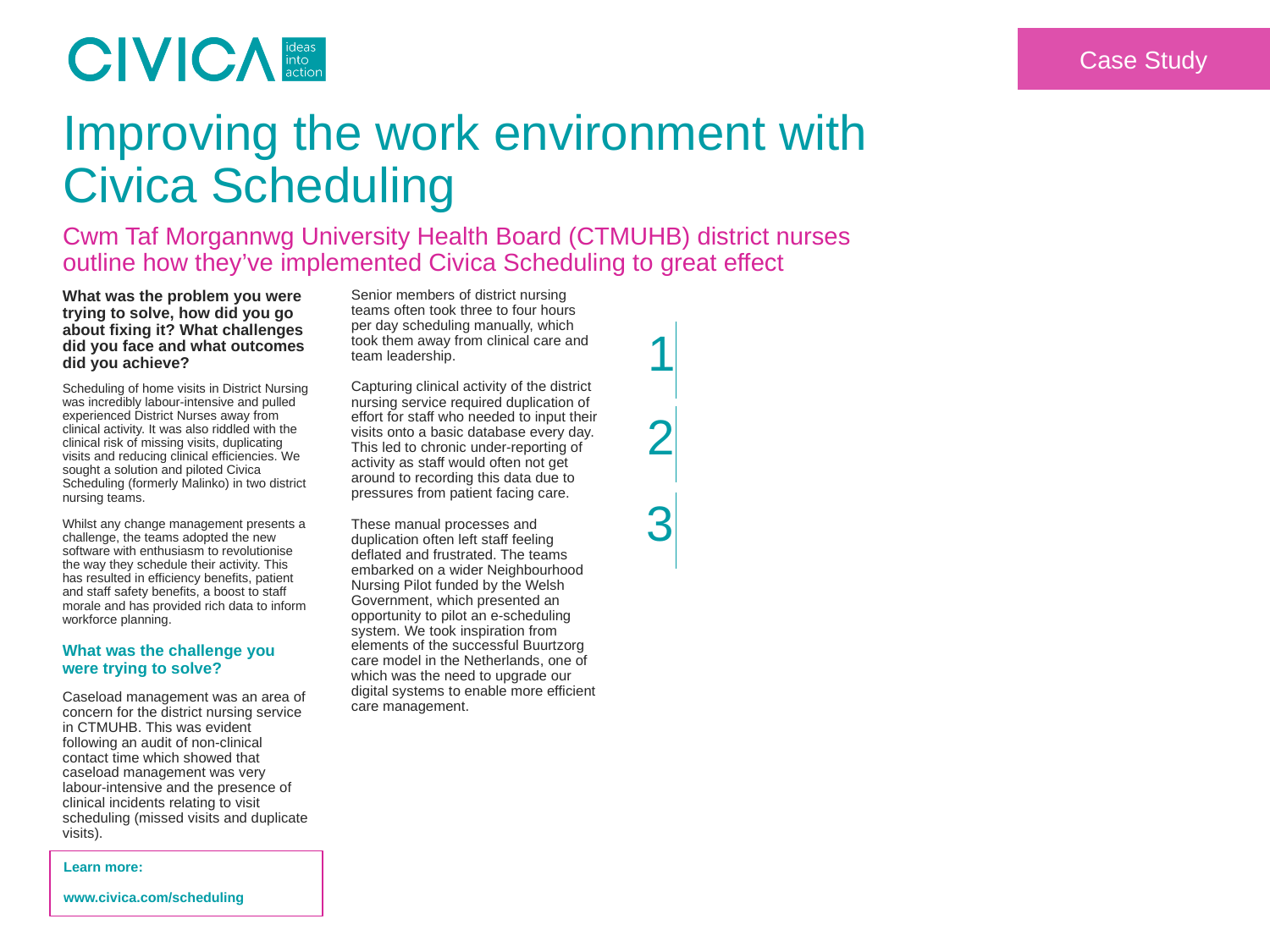

Case Study
Improving the work environment with Civica Scheduling
Cwm Taf Morgannwg University Health Board (CTMUHB) district nurses outline how they’ve implemented Civica Scheduling to great effect

Senior members of district nursing teams often took three to four hours per day scheduling manually, which took them away from clinical care and team leadership.
Capturing clinical activity of the district nursing service required duplication of effort for staff who needed to input their visits onto a basic database every day. This led to chronic under-reporting of activity as staff would often not get around to recording this data due to pressures from patient facing care.
These manual processes and duplication often left staff feeling deflated and frustrated. The teams embarked on a wider Neighbourhood Nursing Pilot funded by the Welsh Government, which presented an opportunity to pilot an e-scheduling system. We took inspiration from elements of the successful Buurtzorg care model in the Netherlands, one of which was the need to upgrade our digital systems to enable more efficient care management.
What was the problem you were trying to solve, how did you go about fixing it? What challenges did you face and what outcomes did you achieve?
1

Scheduling of home visits in District Nursing was incredibly labour-intensive and pulled experienced District Nurses away from clinical activity. It was also riddled with the clinical risk of missing visits, duplicating visits and reducing clinical efficiencies. We sought a solution and piloted Civica Scheduling (formerly Malinko) in two district nursing teams.
Whilst any change management presents a challenge, the teams adopted the new software with enthusiasm to revolutionise the way they schedule their activity. This has resulted in efficiency benefits, patient and staff safety benefits, a boost to staff morale and has provided rich data to inform workforce planning.
2

3

What was the challenge you were trying to solve?
Caseload management was an area of concern for the district nursing service in CTMUHB. This was evident following an audit of non-clinical contact time which showed that caseload management was very labour-intensive and the presence of clinical incidents relating to visit scheduling (missed visits and duplicate visits).